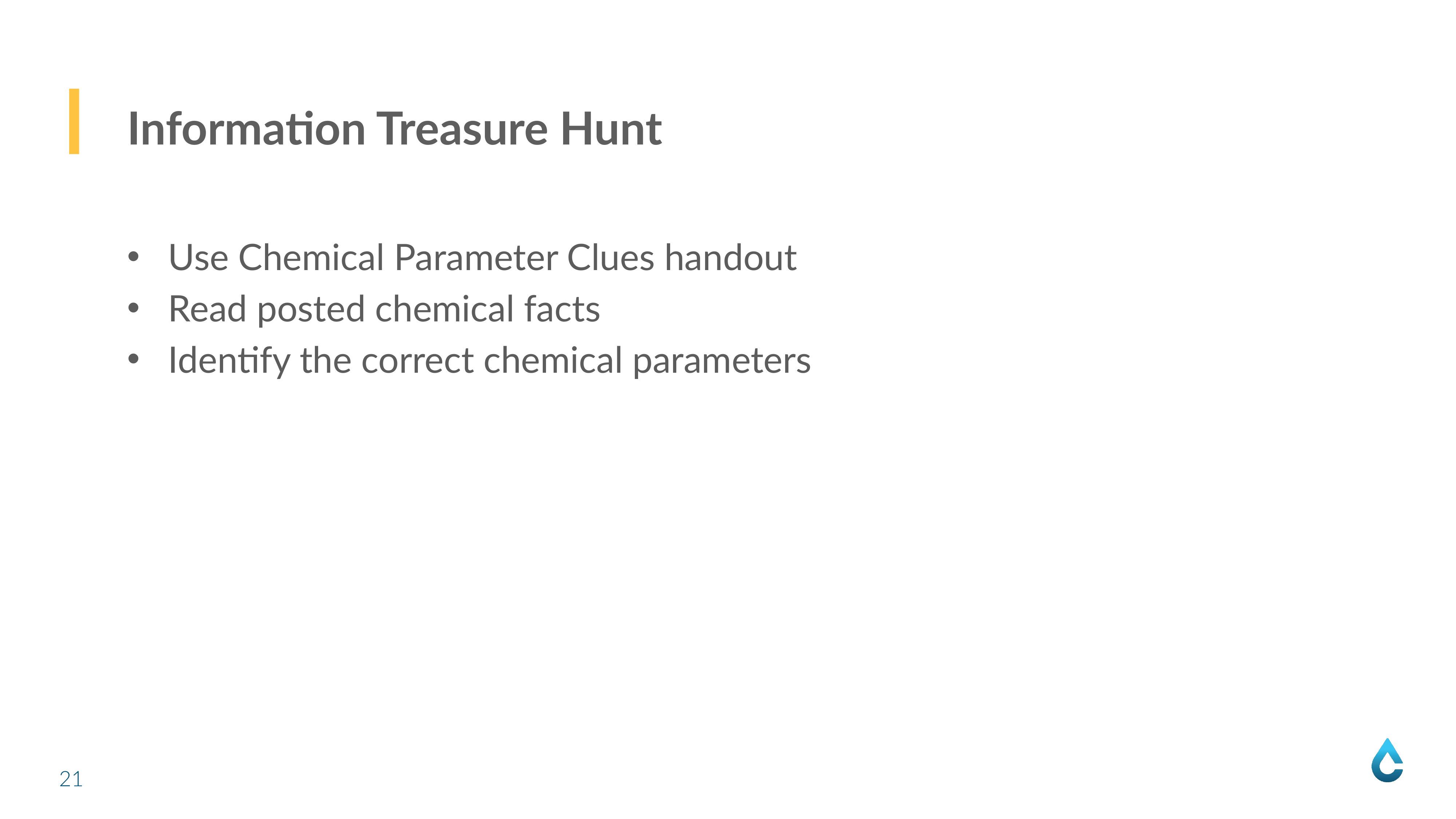

Information Treasure Hunt
Use Chemical Parameter Clues handout
Read posted chemical facts
Identify the correct chemical parameters
21